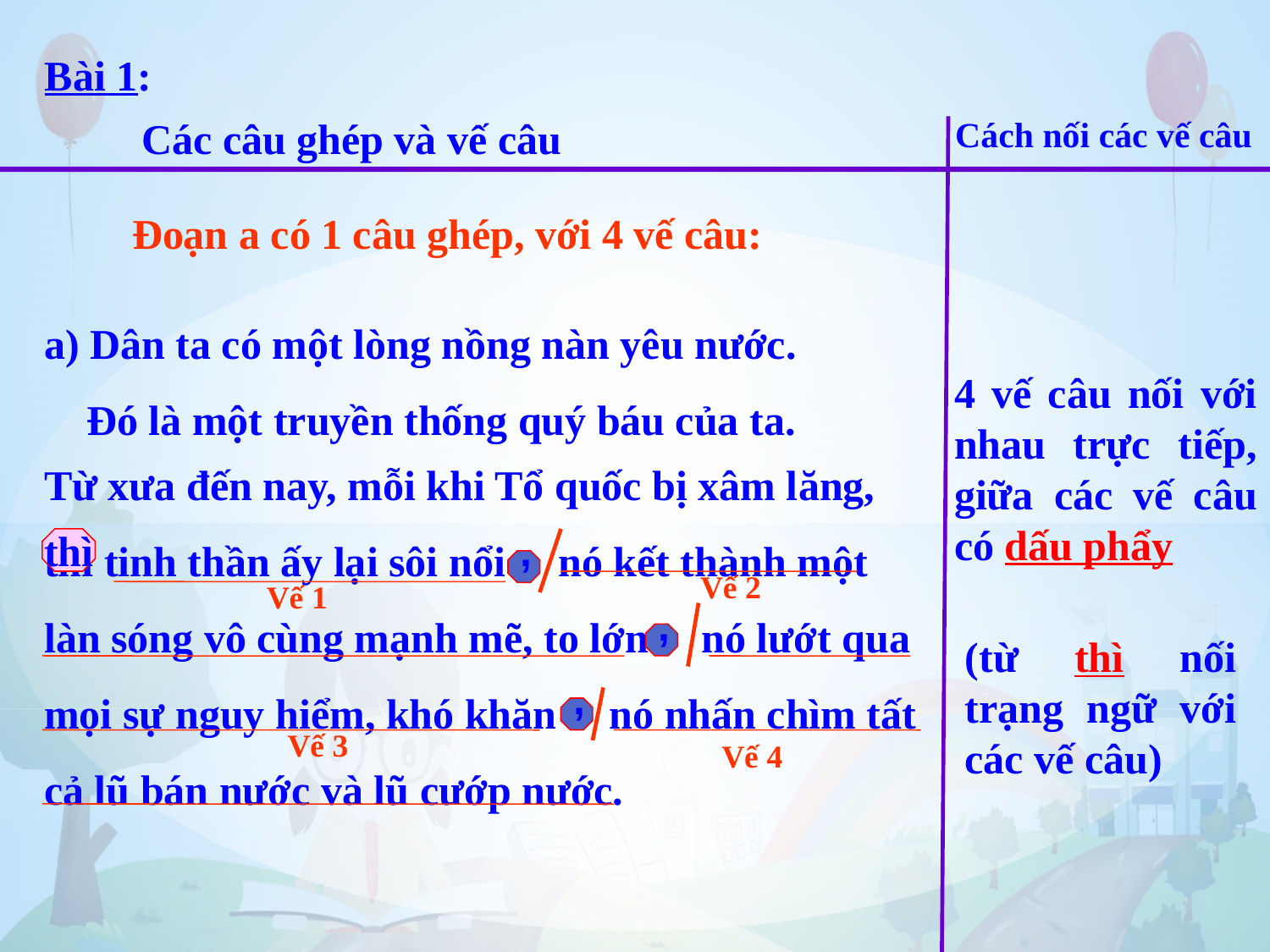

Bài 1:
Các câu ghép và vế câu
Cách nối các vế câu

Đoạn a có 1 câu ghép, với 4 vế câu:
a) Dân ta có một lòng nồng nàn yêu nước.      Đó là một truyền thống quý báu của ta.
4 vế câu nối với nhau trực tiếp, giữa các vế câu có dấu phẩy

Từ xưa đến nay, mỗi khi Tổ quốc bị xâm lăng, thì tinh thần ấy lại sôi nổi     nó kết thành một làn sóng vô cùng mạnh mẽ, to lớn     nó lướt qua mọi sự nguy hiểm, khó khăn     nó nhấn chìm tất cả lũ bán nước và lũ cướp nước.
thì
,

Vế 2
Vế 1
,

(từ  thì  nối trạng ngữ với các vế câu)
,

Vế 3
Vế 4